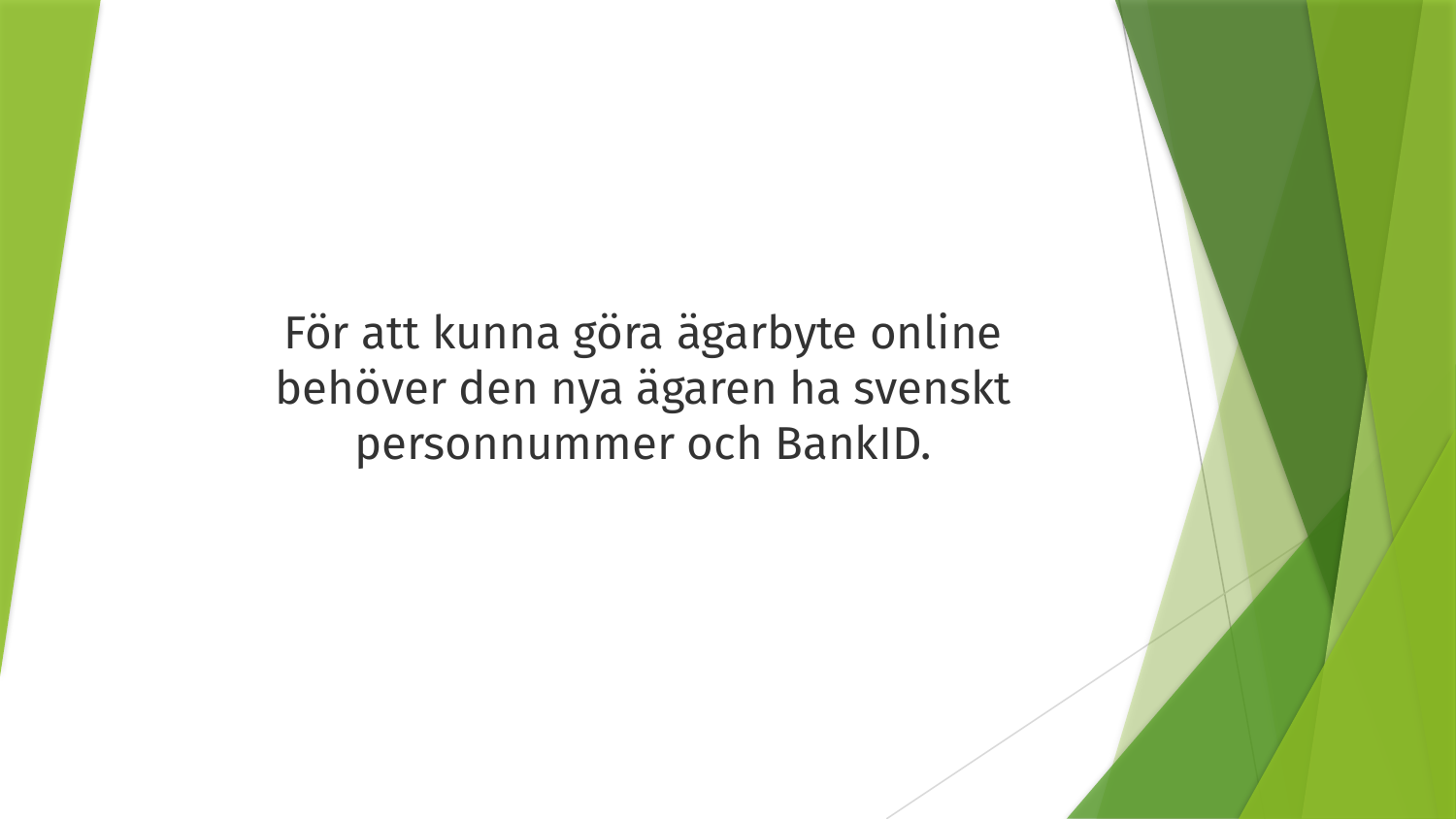

# För att kunna göra ägarbyte online behöver den nya ägaren ha svenskt personnummer och BankID.